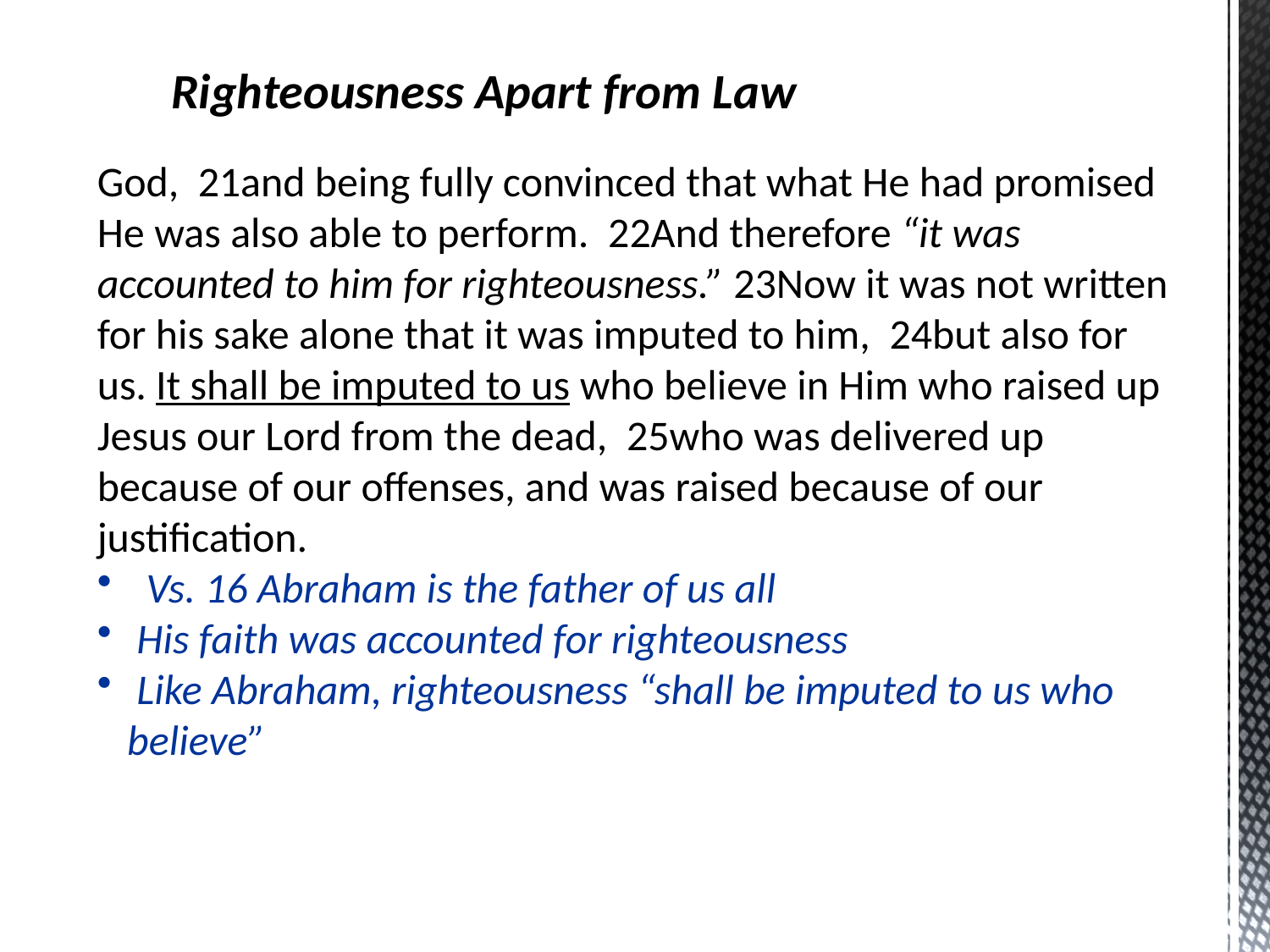

Righteousness Apart from Law
God,  21and being fully convinced that what He had promised He was also able to perform.  22And therefore “it was accounted to him for righteousness.” 23Now it was not written for his sake alone that it was imputed to him,  24but also for us. It shall be imputed to us who believe in Him who raised up Jesus our Lord from the dead,  25who was delivered up because of our offenses, and was raised because of our justification.
  Vs. 16 Abraham is the father of us all
 His faith was accounted for righteousness
 Like Abraham, righteousness “shall be imputed to us who believe”